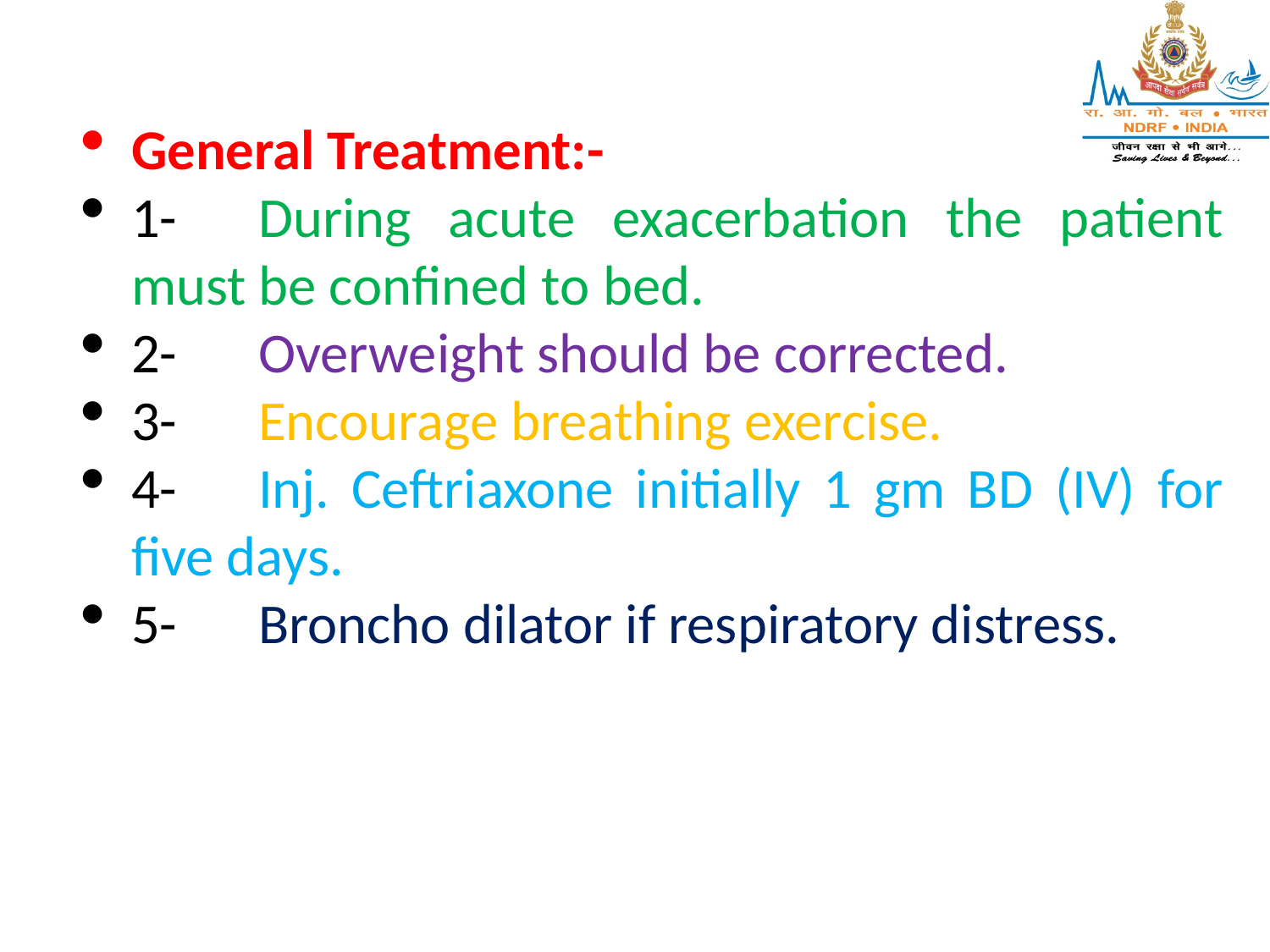

General Treatment:-
1-	During acute exacerbation the patient must be confined to bed.
2-	Overweight should be corrected.
3-	Encourage breathing exercise.
4-	Inj. Ceftriaxone initially 1 gm BD (IV) for five days.
5-	Broncho dilator if respiratory distress.